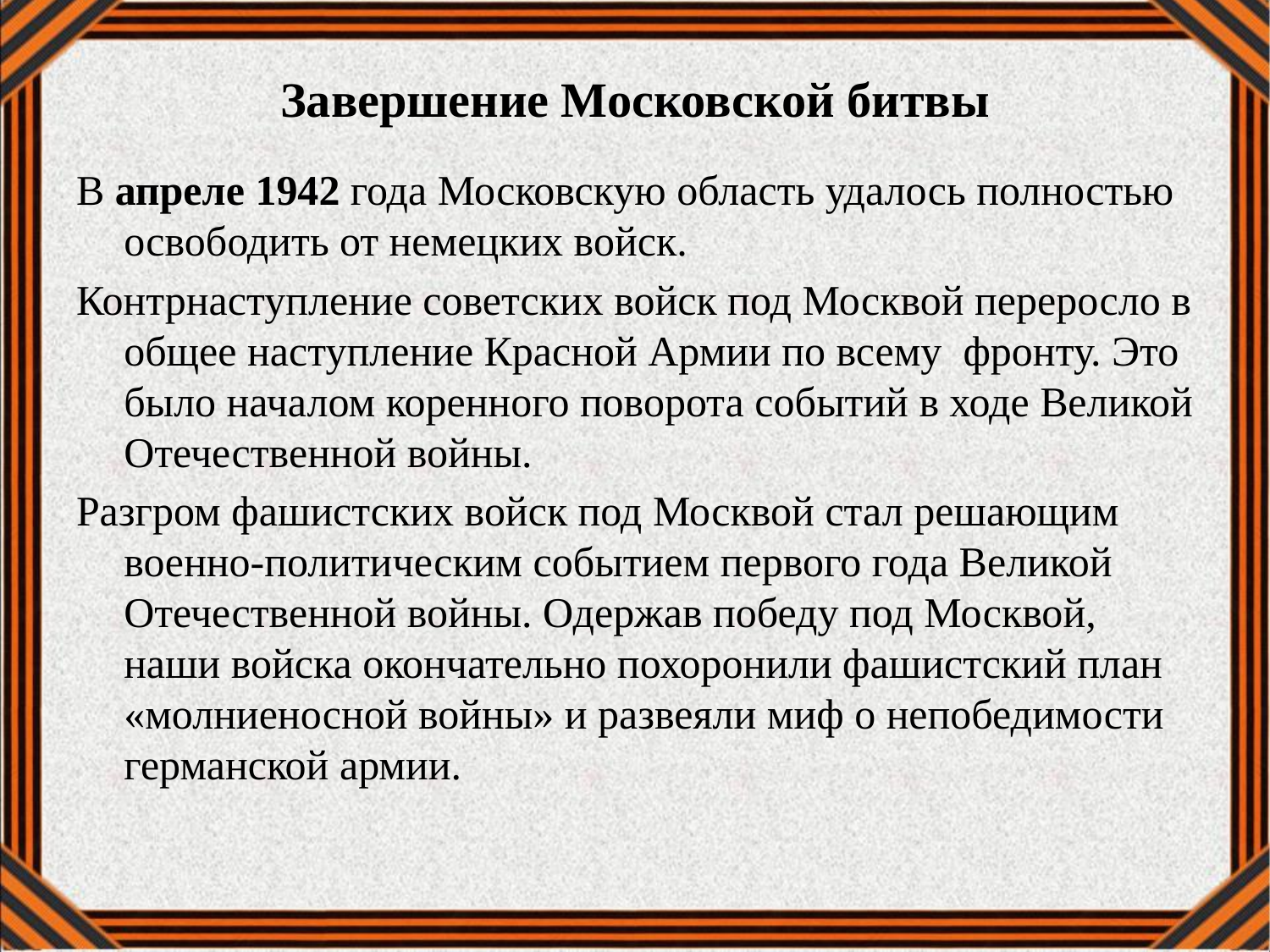

# Завершение Московской битвы
В апреле 1942 года Московскую область удалось полностью освободить от немецких войск.
Контрнаступление советских войск под Москвой переросло в общее наступление Красной Армии по всему  фронту. Это было началом коренного поворота событий в ходе Великой Отечественной войны.
Разгром фашистских войск под Москвой стал решающим военно-политическим событием первого года Великой Отечественной войны. Одержав победу под Москвой, наши войска окончательно похоронили фашистский план «молниеносной войны» и развеяли миф о непобедимости германской армии.